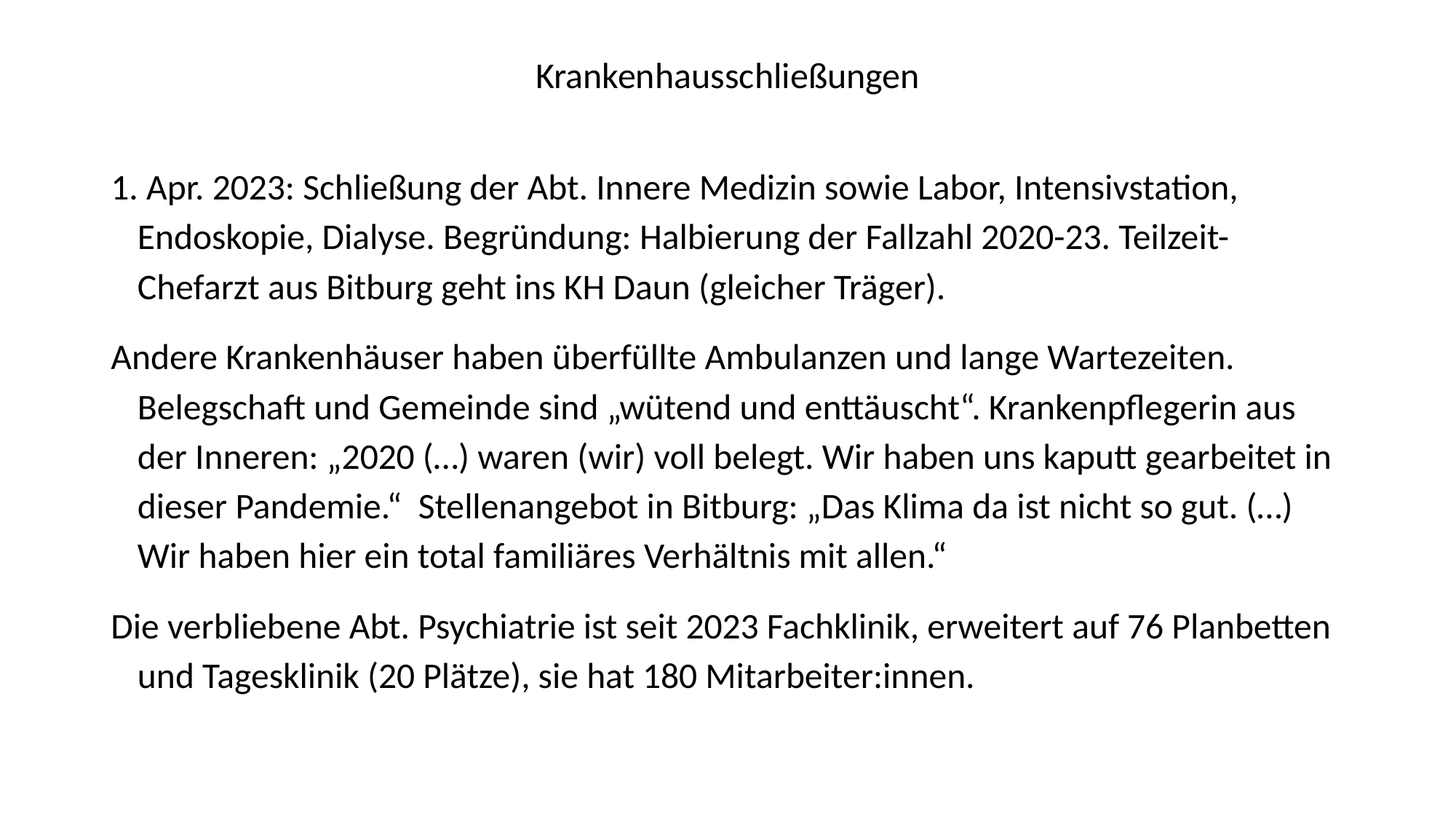

# Krankenhausschließungen
1. Apr. 2023: Schließung der Abt. Innere Medizin sowie Labor, Intensivstation, Endoskopie, Dialyse. Begründung: Halbierung der Fallzahl 2020-23. Teilzeit-Chefarzt aus Bitburg geht ins KH Daun (gleicher Träger).
Andere Krankenhäuser haben überfüllte Ambulanzen und lange Wartezeiten. Belegschaft und Gemeinde sind „wütend und enttäuscht“. Krankenpflegerin aus der Inneren: „2020 (…) waren (wir) voll belegt. Wir haben uns kaputt gearbeitet in dieser Pandemie.“  Stellenangebot in Bitburg: „Das Klima da ist nicht so gut. (…) Wir haben hier ein total familiäres Verhältnis mit allen.“
Die verbliebene Abt. Psychiatrie ist seit 2023 Fachklinik, erweitert auf 76 Planbetten und Tagesklinik (20 Plätze), sie hat 180 Mitarbeiter:innen.